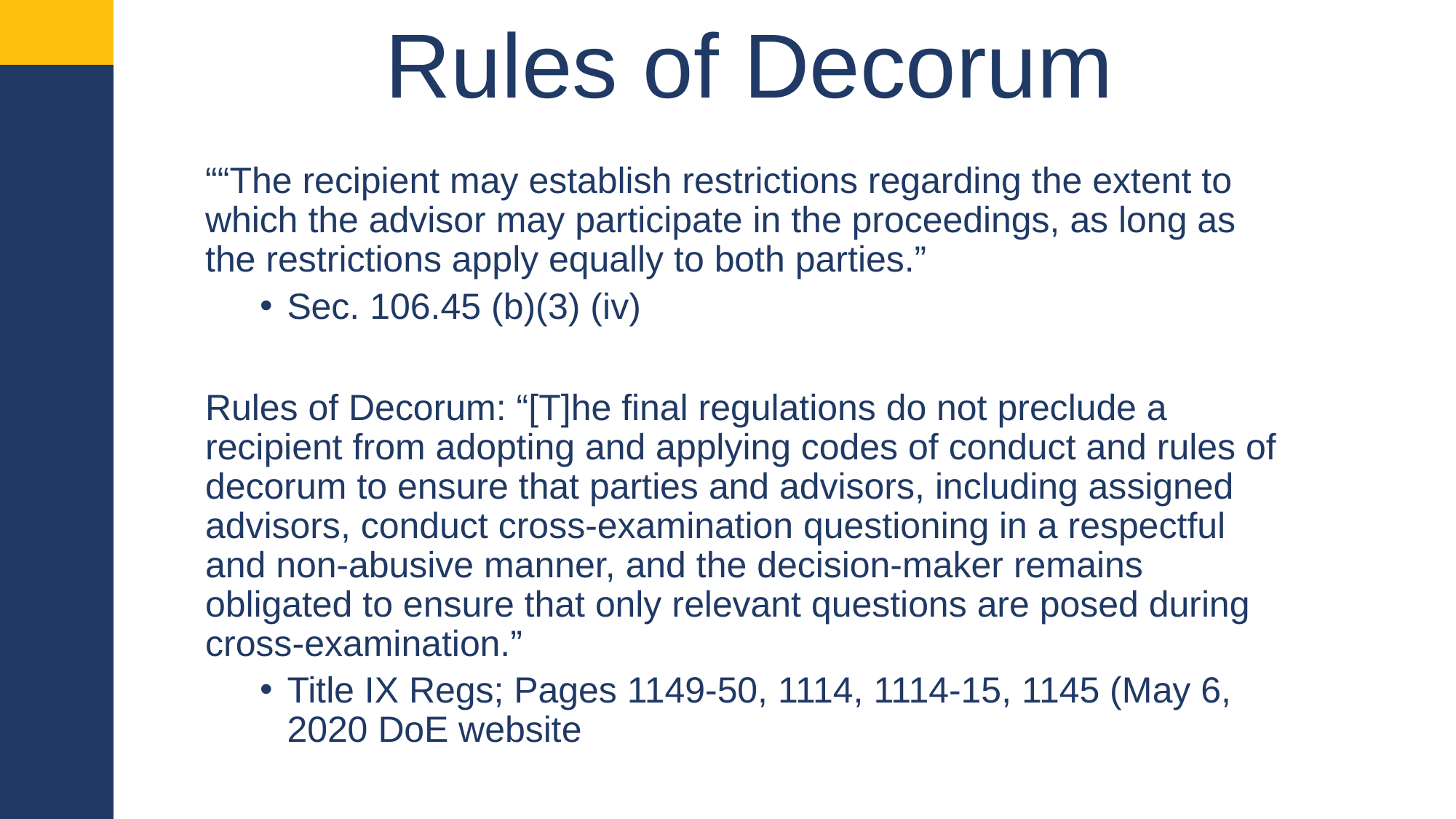

# Rules of Decorum
““The recipient may establish restrictions regarding the extent to which the advisor may participate in the proceedings, as long as the restrictions apply equally to both parties.”
Sec. 106.45 (b)(3) (iv)

Rules of Decorum: “[T]he final regulations do not preclude a recipient from adopting and applying codes of conduct and rules of decorum to ensure that parties and advisors, including assigned advisors, conduct cross-examination questioning in a respectful and non-abusive manner, and the decision-maker remains obligated to ensure that only relevant questions are posed during cross-examination.”
Title IX Regs; Pages 1149-50, 1114, 1114-15, 1145 (May 6, 2020 DoE website